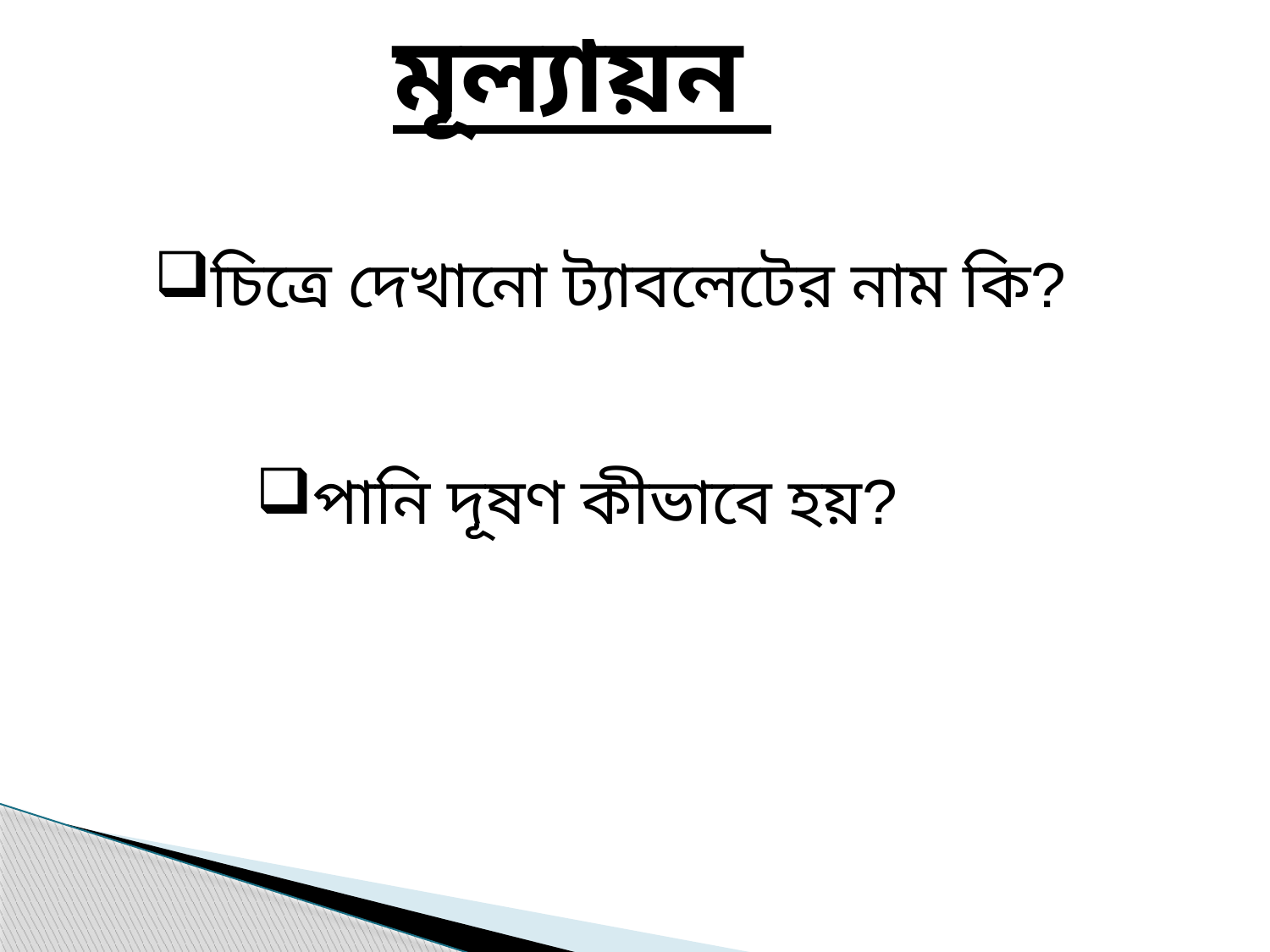

মূল্যায়ন
চিত্রে দেখানো ট্যাবলেটের নাম কি?
পানি দূষণ কীভাবে হয়?